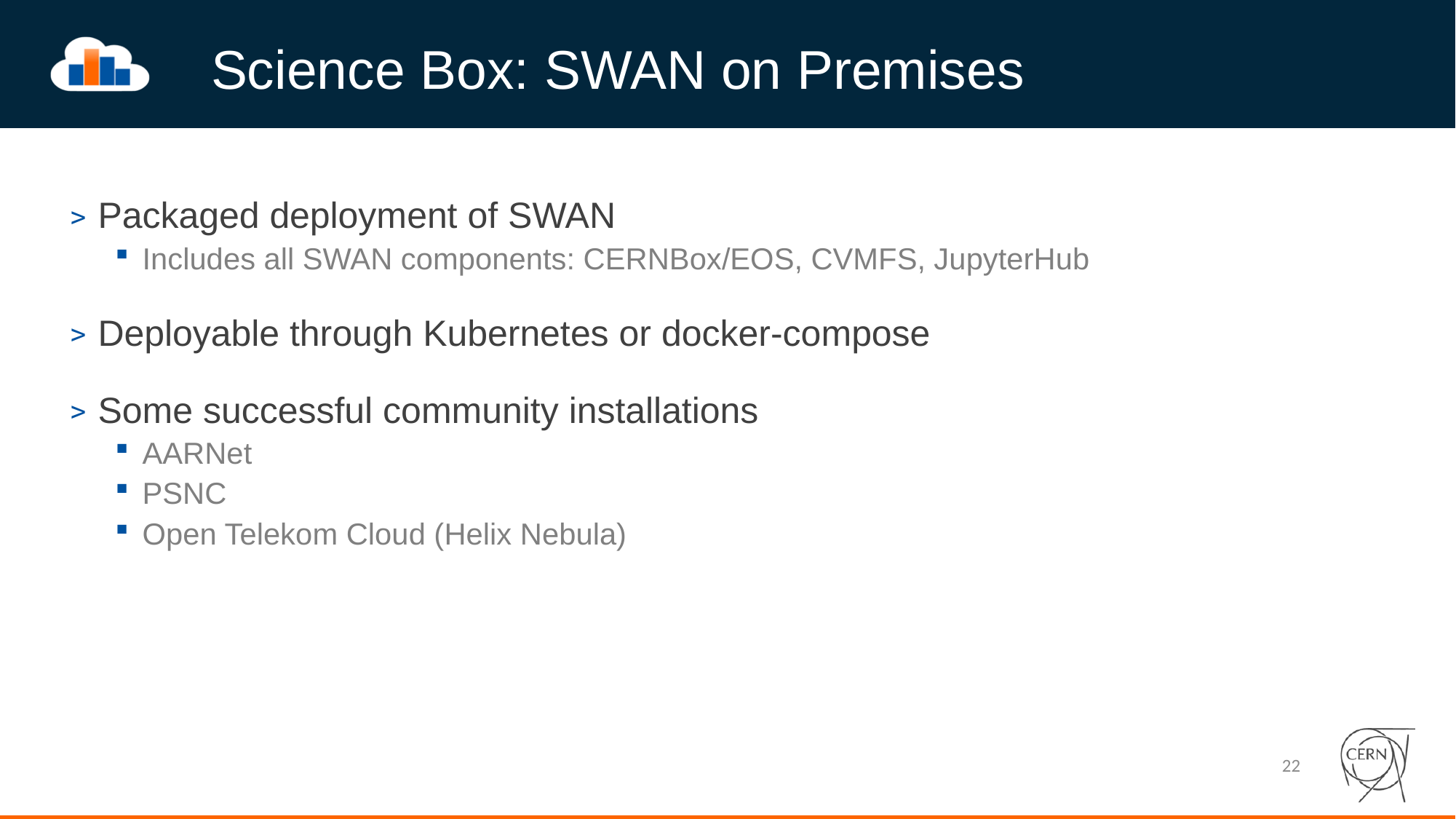

# Science Box: SWAN on Premises
Packaged deployment of SWAN
Includes all SWAN components: CERNBox/EOS, CVMFS, JupyterHub
Deployable through Kubernetes or docker-compose
Some successful community installations
AARNet
PSNC
Open Telekom Cloud (Helix Nebula)

22